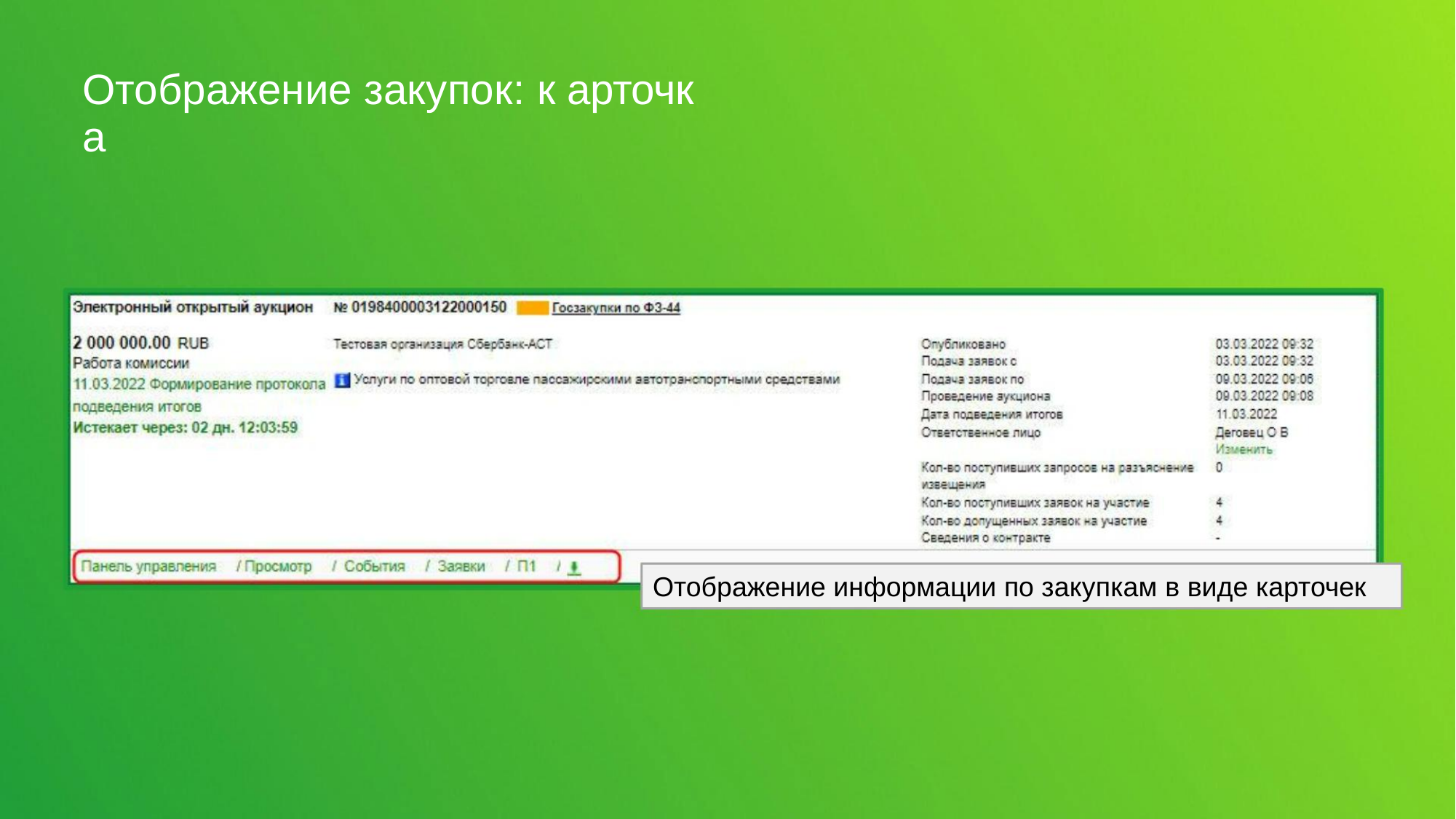

Отображение закупок: к арточк а
Отображение информации по закупкам в виде карточек